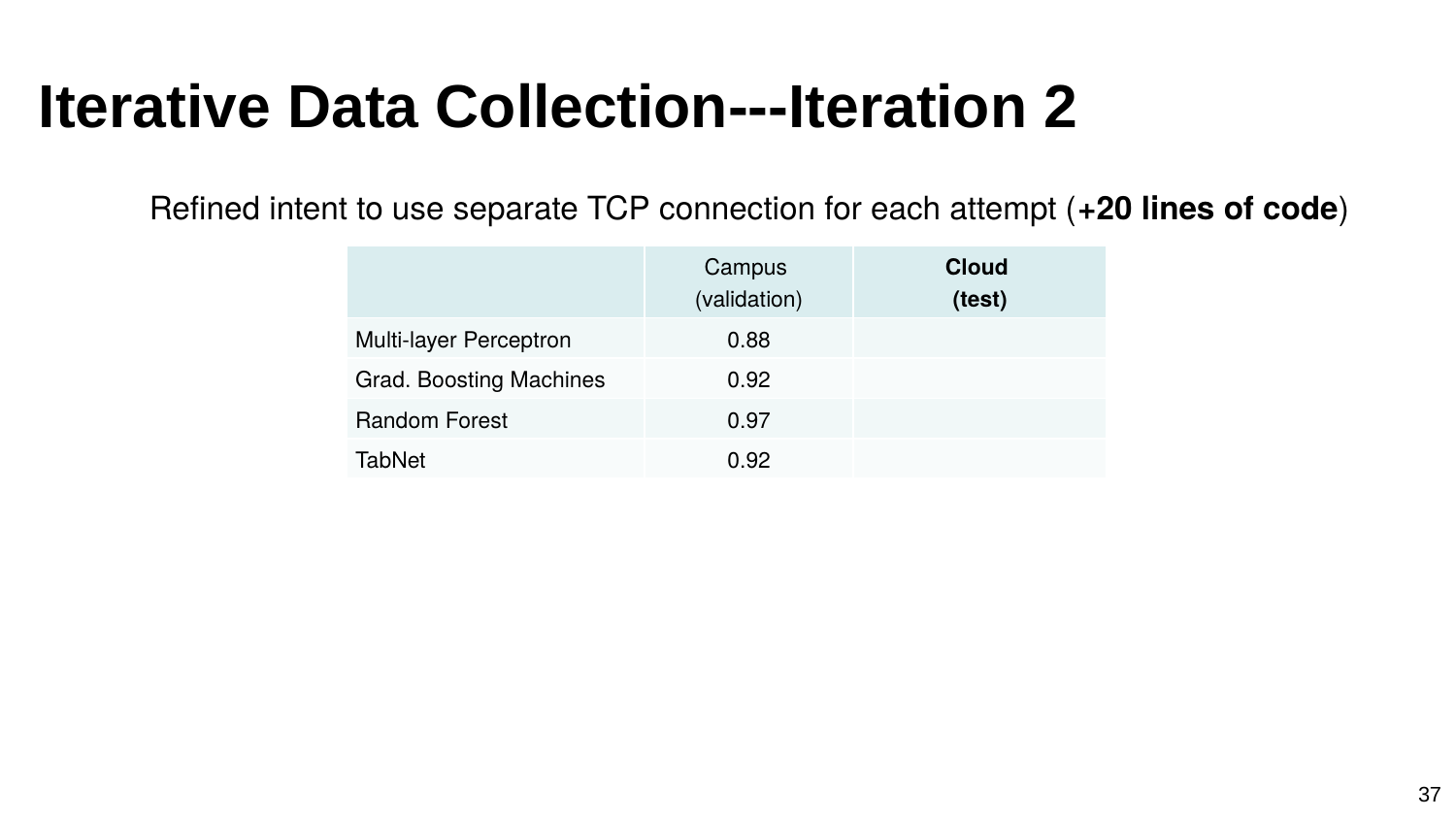

# Iterative Data Collection---Iteration 2
Refined intent to use separate TCP connection for each attempt (+20 lines of code)
|  | Campus (validation) | Cloud (test) |
| --- | --- | --- |
| Multi-layer Perceptron | 0.88 |  |
| Grad. Boosting Machines | 0.92 |  |
| Random Forest | 0.97 |  |
| TabNet | 0.92 |  |
37